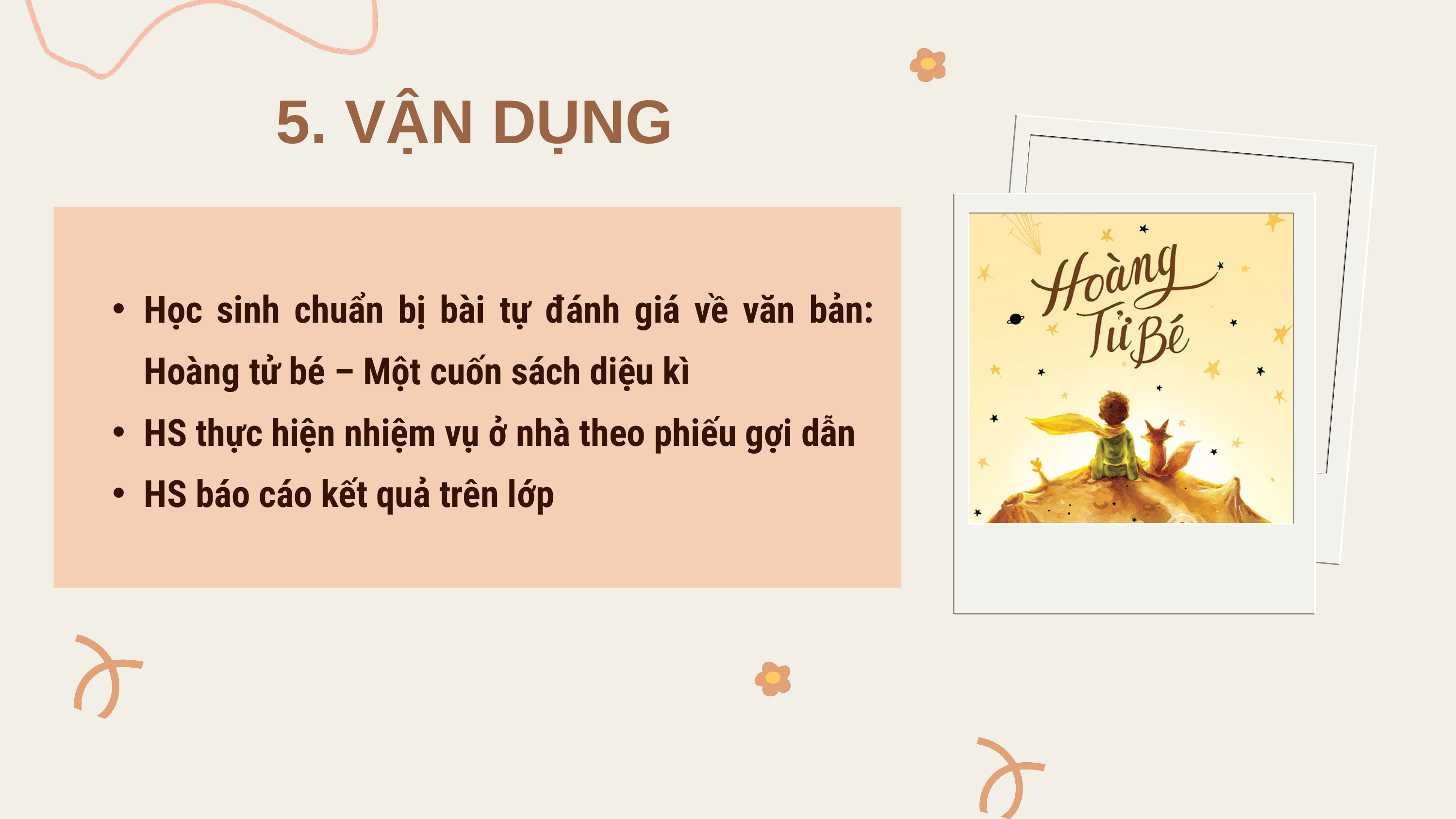

5. VẬN DỤNG

Học sinh chuẩn bị bài tự đánh giá về văn bản: Hoàng tử bé – Một cuốn sách diệu kì
HS thực hiện nhiệm vụ ở nhà theo phiếu gợi dẫn
HS báo cáo kết quả trên lớp